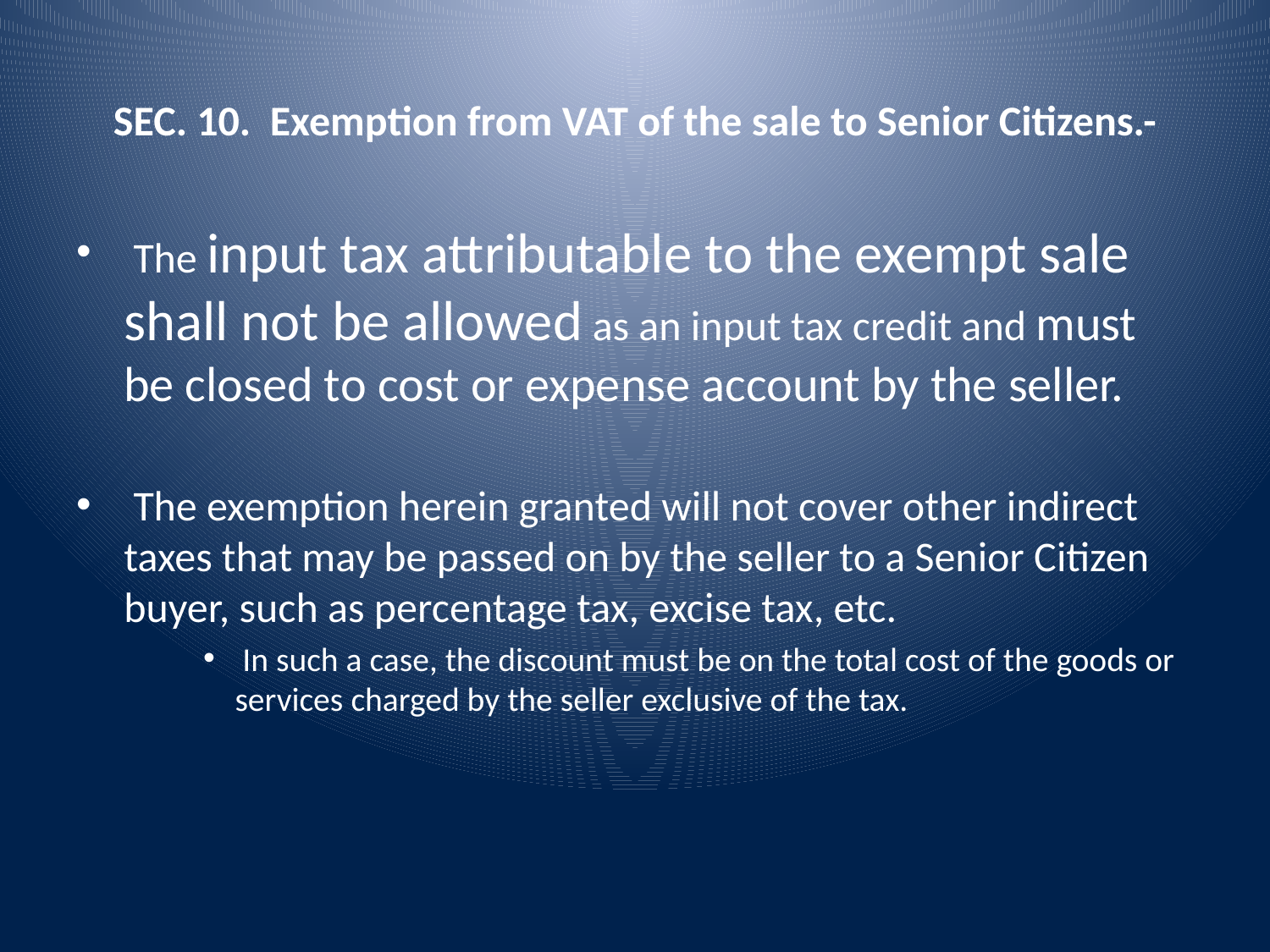

# SEC. 10.  Exemption from VAT of the sale to Senior Citizens.-

 The input tax attributable to the exempt sale shall not be allowed as an input tax credit and must be closed to cost or expense account by the seller.

 The exemption herein granted will not cover other indirect taxes that may be passed on by the seller to a Senior Citizen buyer, such as percentage tax, excise tax, etc.
 In such a case, the discount must be on the total cost of the goods or services charged by the seller exclusive of the tax.